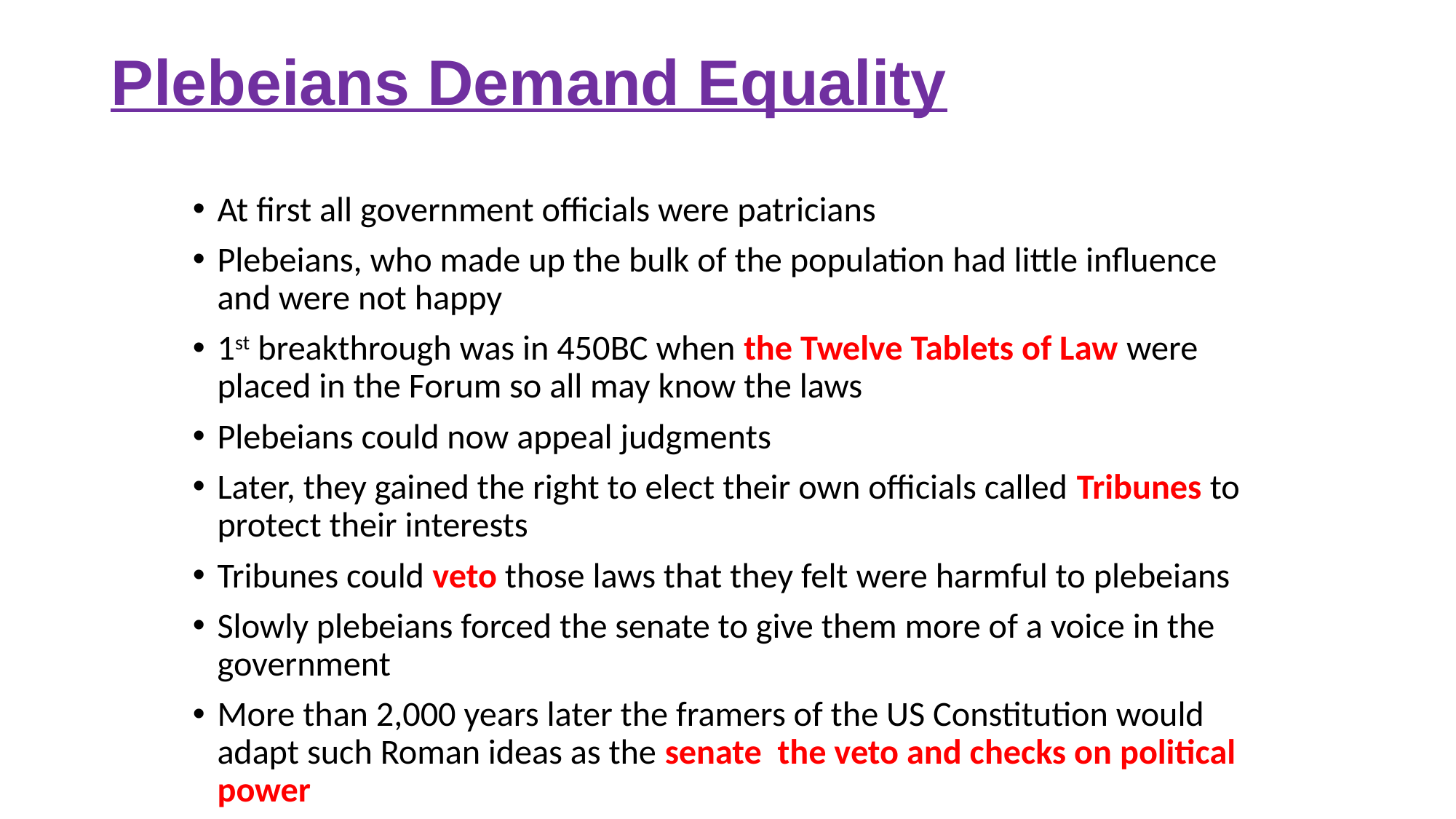

# Plebeians Demand Equality
At first all government officials were patricians
Plebeians, who made up the bulk of the population had little influence and were not happy
1st breakthrough was in 450BC when the Twelve Tablets of Law were placed in the Forum so all may know the laws
Plebeians could now appeal judgments
Later, they gained the right to elect their own officials called Tribunes to protect their interests
Tribunes could veto those laws that they felt were harmful to plebeians
Slowly plebeians forced the senate to give them more of a voice in the government
More than 2,000 years later the framers of the US Constitution would adapt such Roman ideas as the senate  the veto and checks on political power